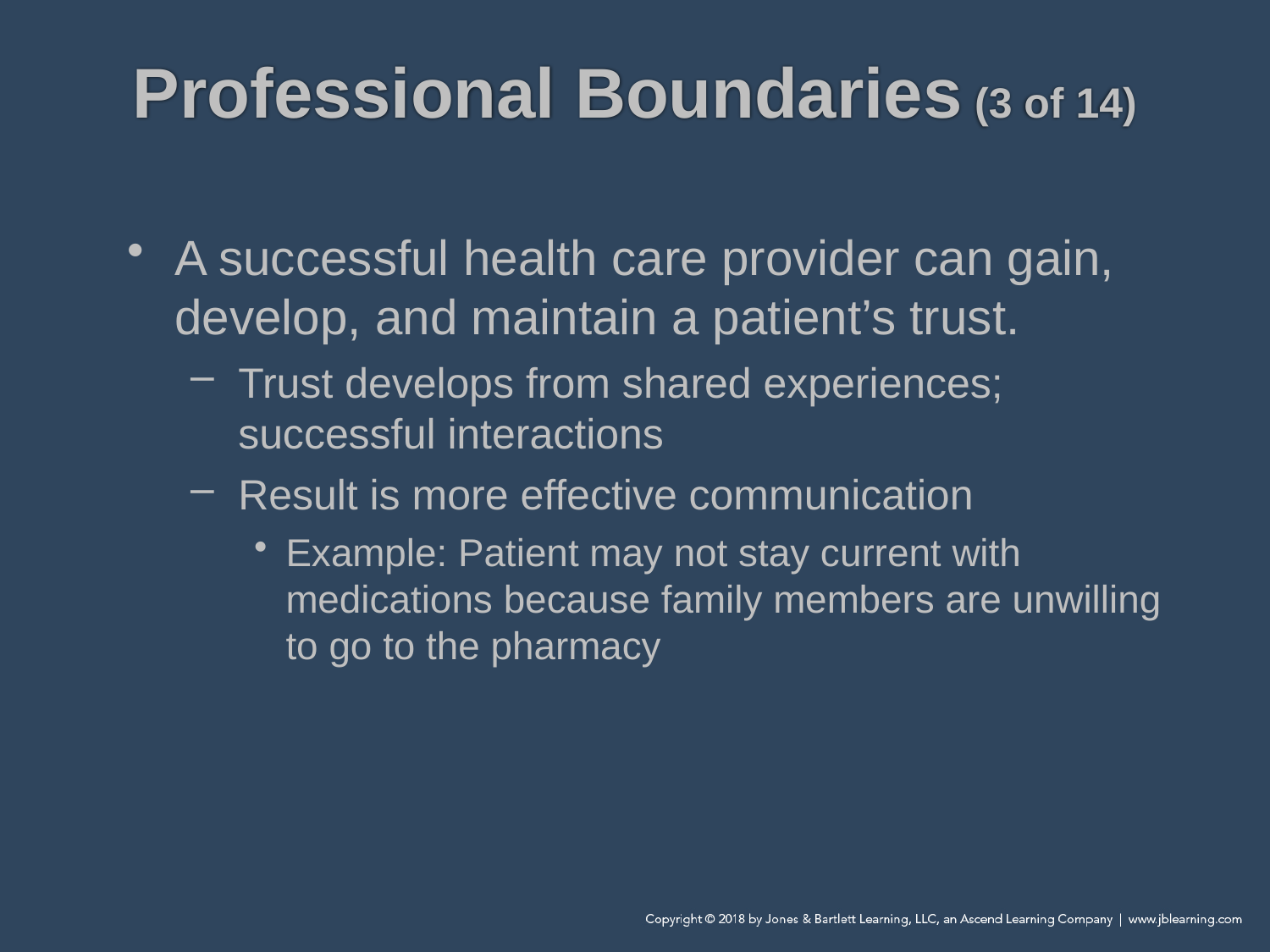

# Professional Boundaries (3 of 14)
A successful health care provider can gain, develop, and maintain a patient’s trust.
Trust develops from shared experiences; successful interactions
Result is more effective communication
Example: Patient may not stay current with medications because family members are unwilling to go to the pharmacy